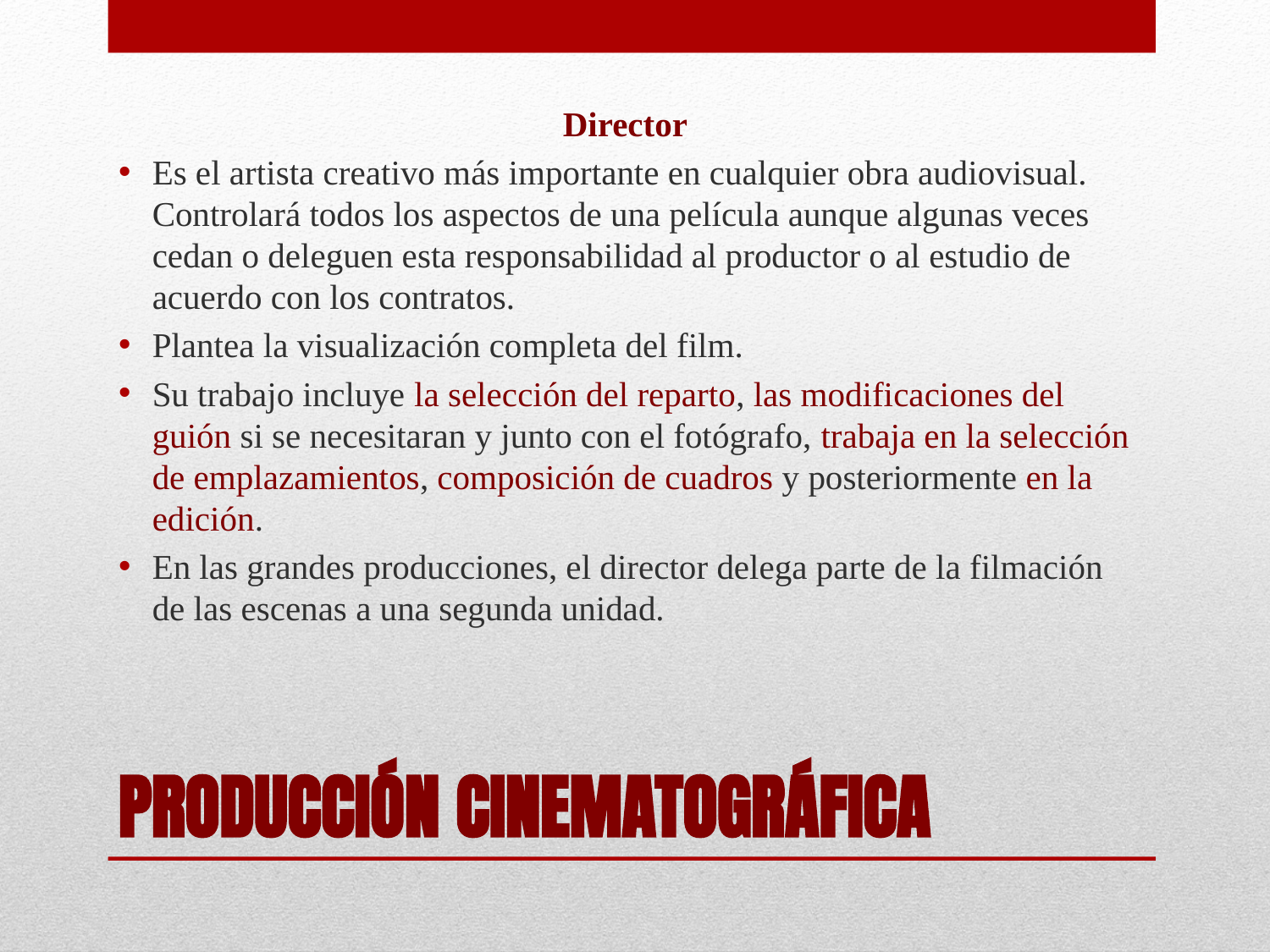

Director
Es el artista creativo más importante en cualquier obra audiovisual. Controlará todos los aspectos de una película aunque algunas veces cedan o deleguen esta responsabilidad al productor o al estudio de acuerdo con los contratos.
Plantea la visualización completa del film.
Su trabajo incluye la selección del reparto, las modificaciones del guión si se necesitaran y junto con el fotógrafo, trabaja en la selección de emplazamientos, composición de cuadros y posteriormente en la edición.
En las grandes producciones, el director delega parte de la filmación de las escenas a una segunda unidad.

# Producción Cinematográfica